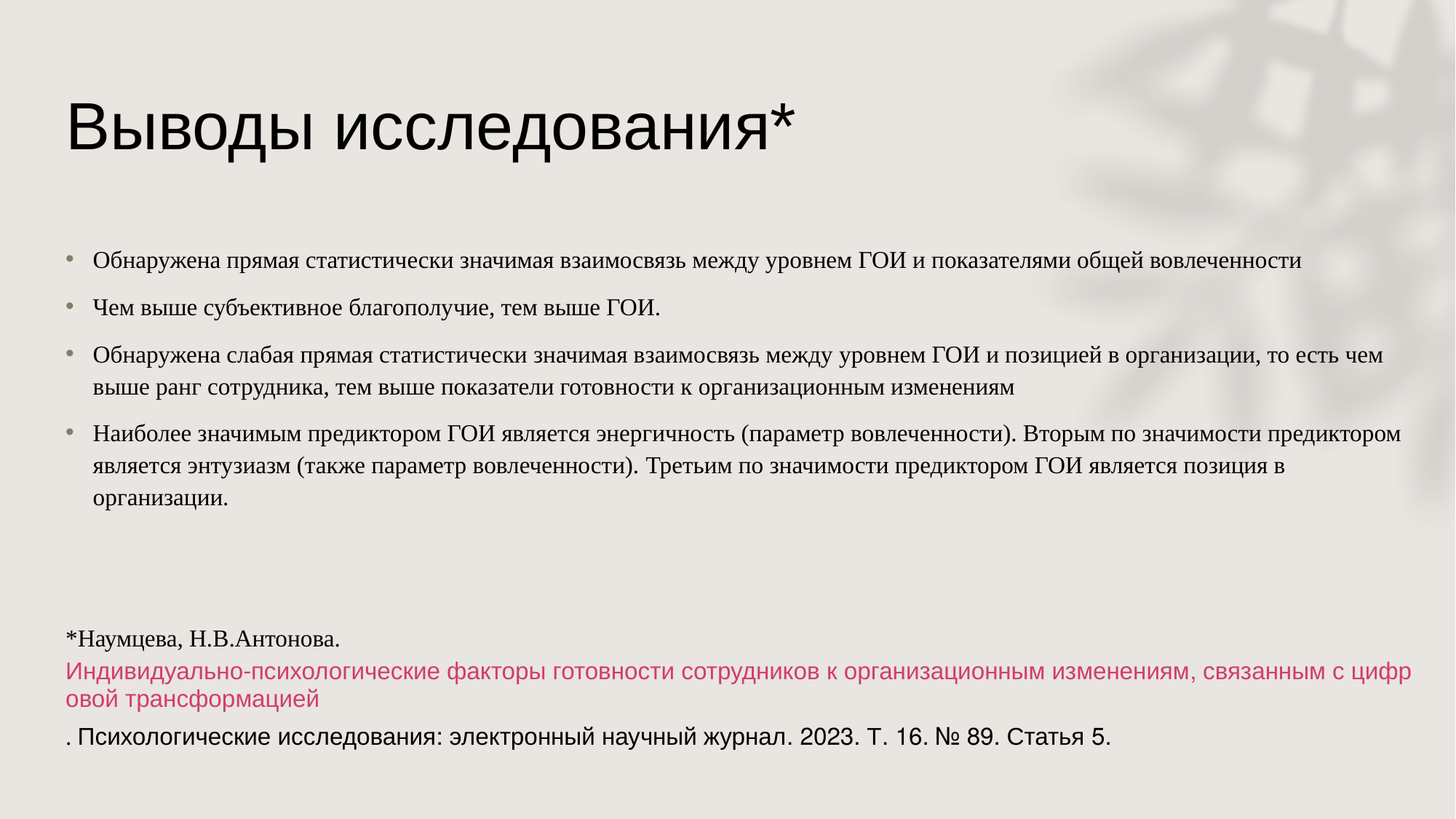

# Выводы исследования*
Обнаружена прямая статистически значимая взаимосвязь между уровнем ГОИ и показателями общей вовлеченности
Чем выше субъективное благополучие, тем выше ГОИ.
Обнаружена слабая прямая статистически значимая взаимосвязь между уровнем ГОИ и позицией в организации, то есть чем выше ранг сотрудника, тем выше показатели готовности к организационным изменениям
Наиболее значимым предиктором ГОИ является энергичность (параметр вовлеченности). Вторым по значимости предиктором является энтузиазм (также параметр вовлеченности). Третьим по значимости предиктором ГОИ является позиция в организации.

*Наумцева, Н.В.Антонова. Индивидуально-психологические факторы готовности сотрудников к организационным изменениям, связанным с цифровой трансформацией. Психологические исследования: электронный научный журнал. 2023. Т. 16. № 89. Статья 5.